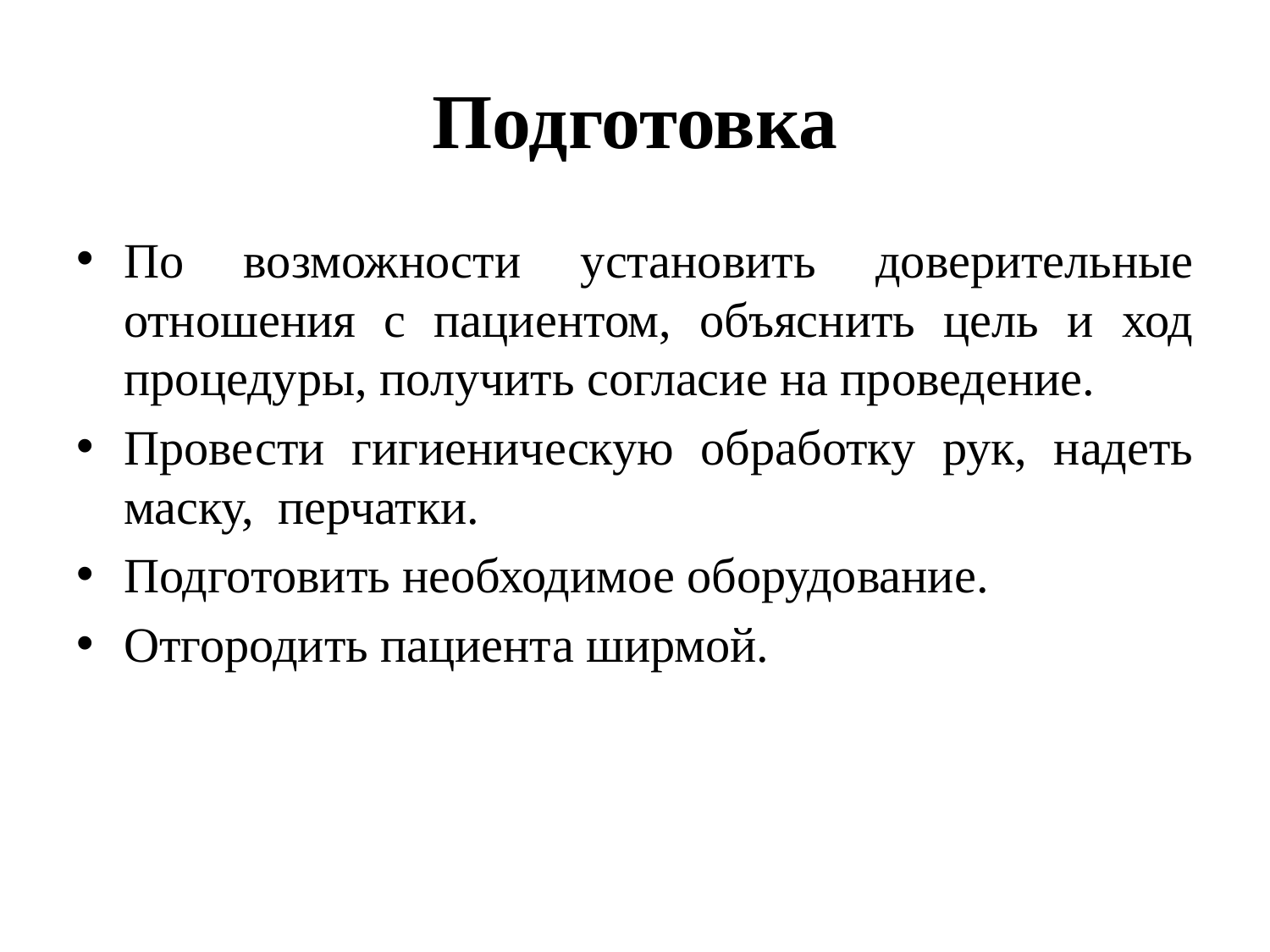

# Подготовка
По возможности установить доверительные отношения с пациентом, объяснить цель и ход процедуры, получить согласие на проведение.
Провести гигиеническую обработку рук, надеть маску,  перчатки.
Подготовить необходимое оборудование.
Отгородить пациента ширмой.